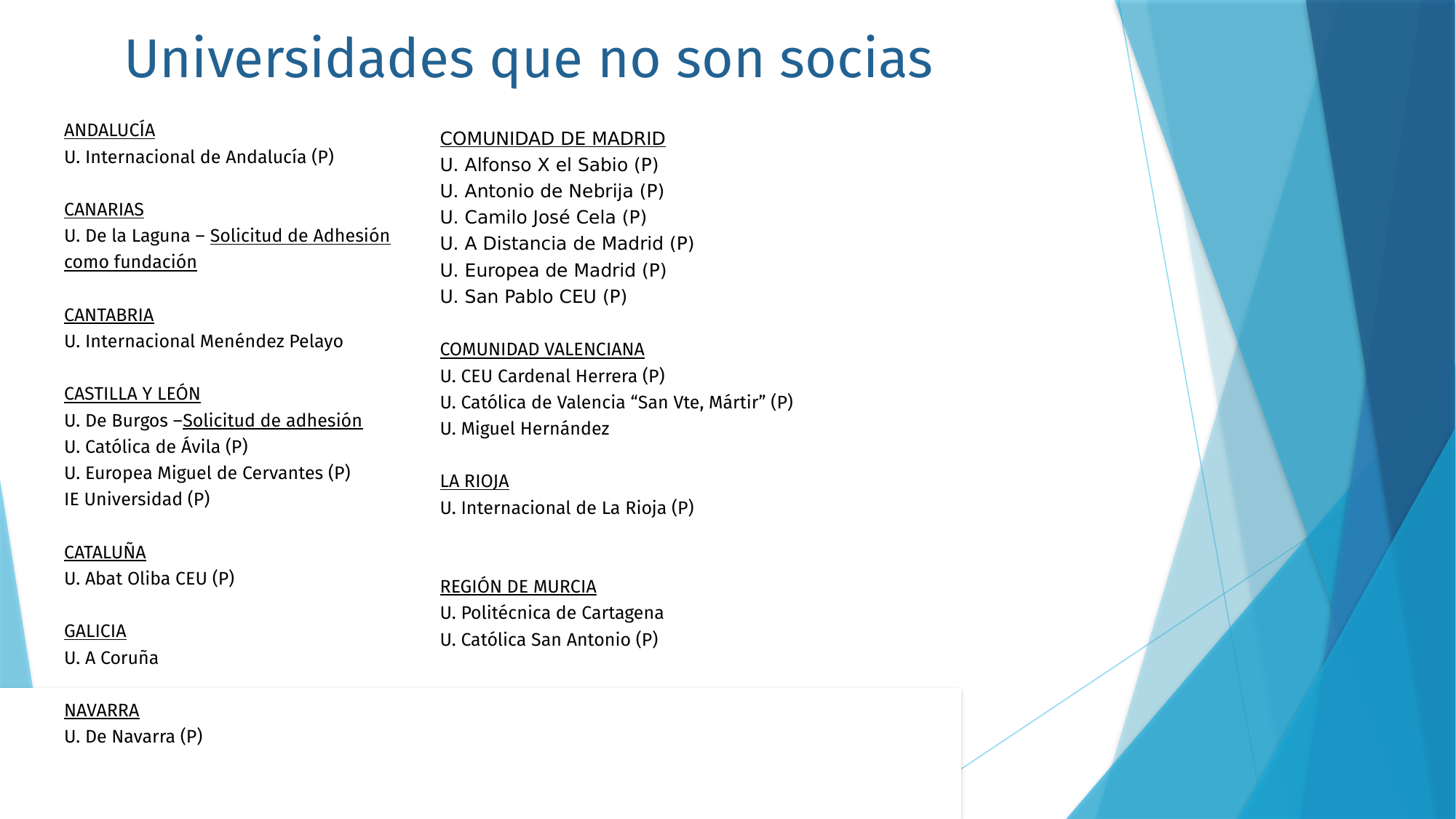

# Universidades que no son socias
ANDALUCÍA
U. Internacional de Andalucía (P)

CANARIAS
U. De la Laguna – Solicitud de Adhesión
como fundación

CANTABRIA
U. Internacional Menéndez Pelayo

CASTILLA Y LEÓN
U. De Burgos –Solicitud de adhesión
U. Católica de Ávila (P)
U. Europea Miguel de Cervantes (P)
IE Universidad (P)

CATALUÑA
U. Abat Oliba CEU (P)

GALICIA
U. A Coruña

NAVARRA
U. De Navarra (P)

COMUNIDAD DE MADRID
U. Alfonso X el Sabio (P)
U. Antonio de Nebrija (P)
U. Camilo José Cela (P)
U. A Distancia de Madrid (P)
U. Europea de Madrid (P)
U. San Pablo CEU (P)

COMUNIDAD VALENCIANA
U. CEU Cardenal Herrera (P)
U. Católica de Valencia “San Vte, Mártir” (P)
U. Miguel Hernández

LA RIOJA
U. Internacional de La Rioja (P)

REGIÓN DE MURCIA
U. Politécnica de Cartagena
U. Católica San Antonio (P)